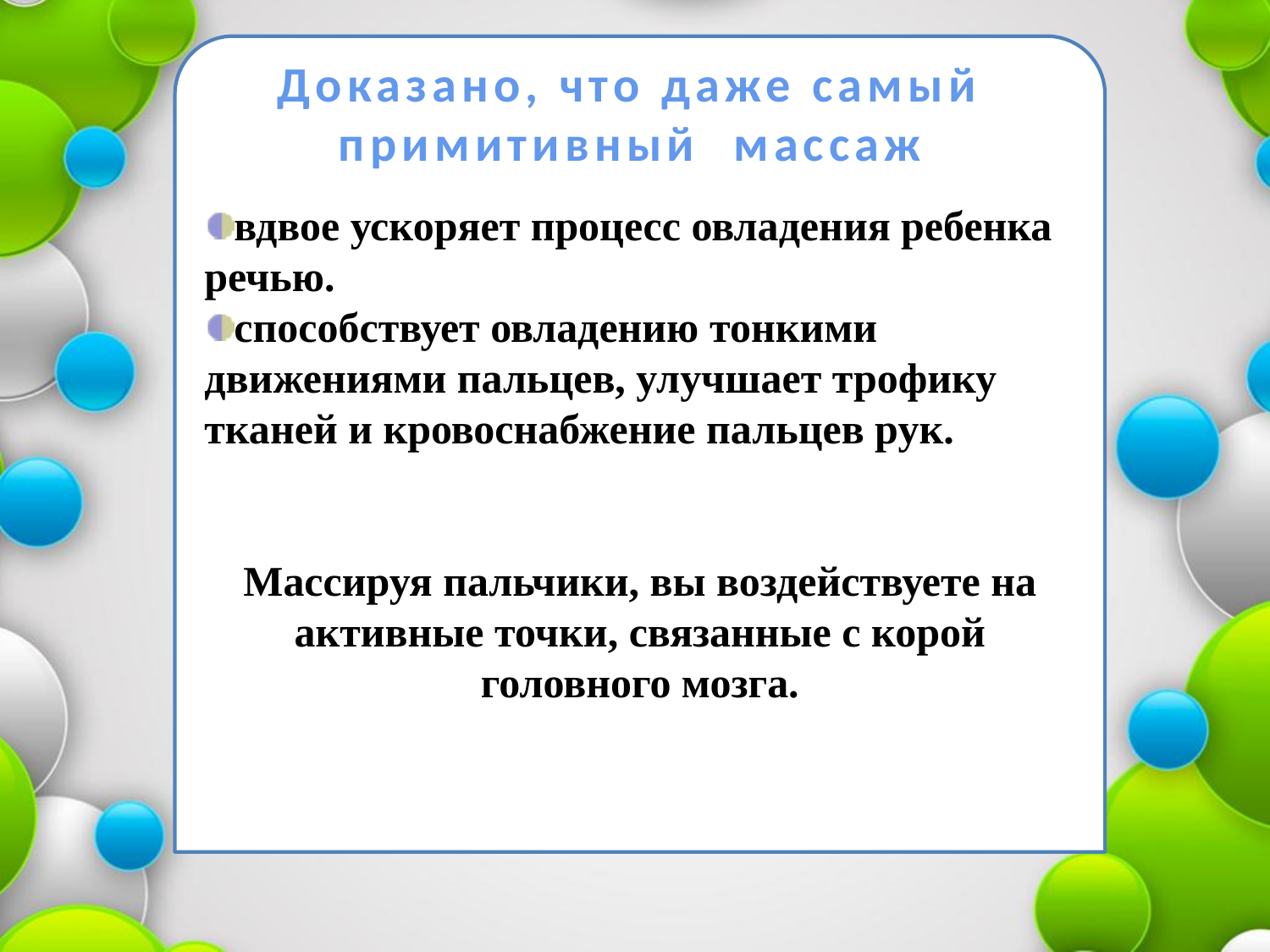

вдвое ускоряет процесс овладения ребенка речью.
способствует овладению тонкими движениями пальцев, улучшает трофику тканей и кровоснабжение пальцев рук.

Массируя пальчики, вы воздействуете на активные точки, связанные с корой головного мозга.
Доказано, что даже самый примитивный  массаж